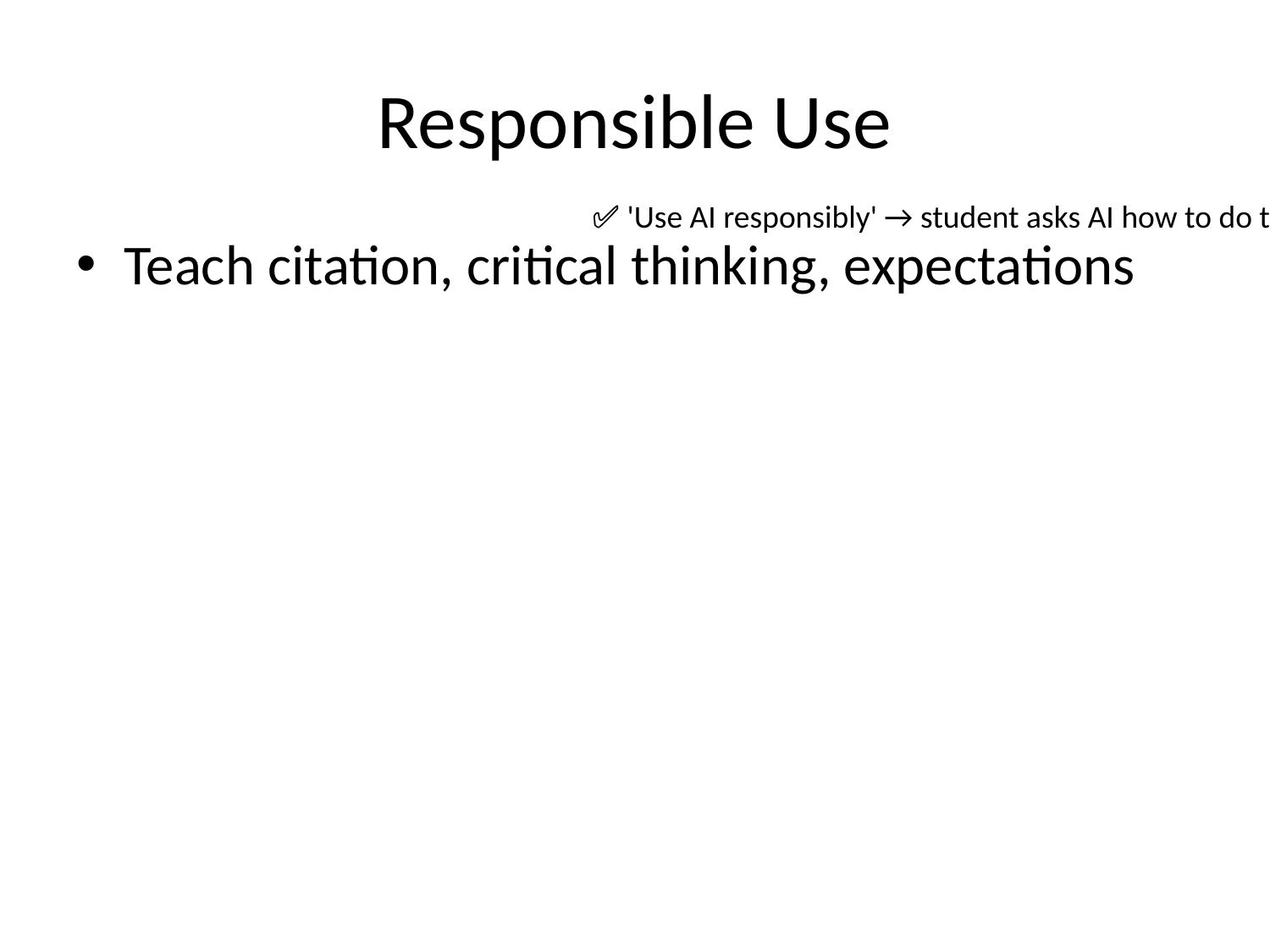

# Responsible Use
✅ 'Use AI responsibly' → student asks AI how to do that
Teach citation, critical thinking, expectations